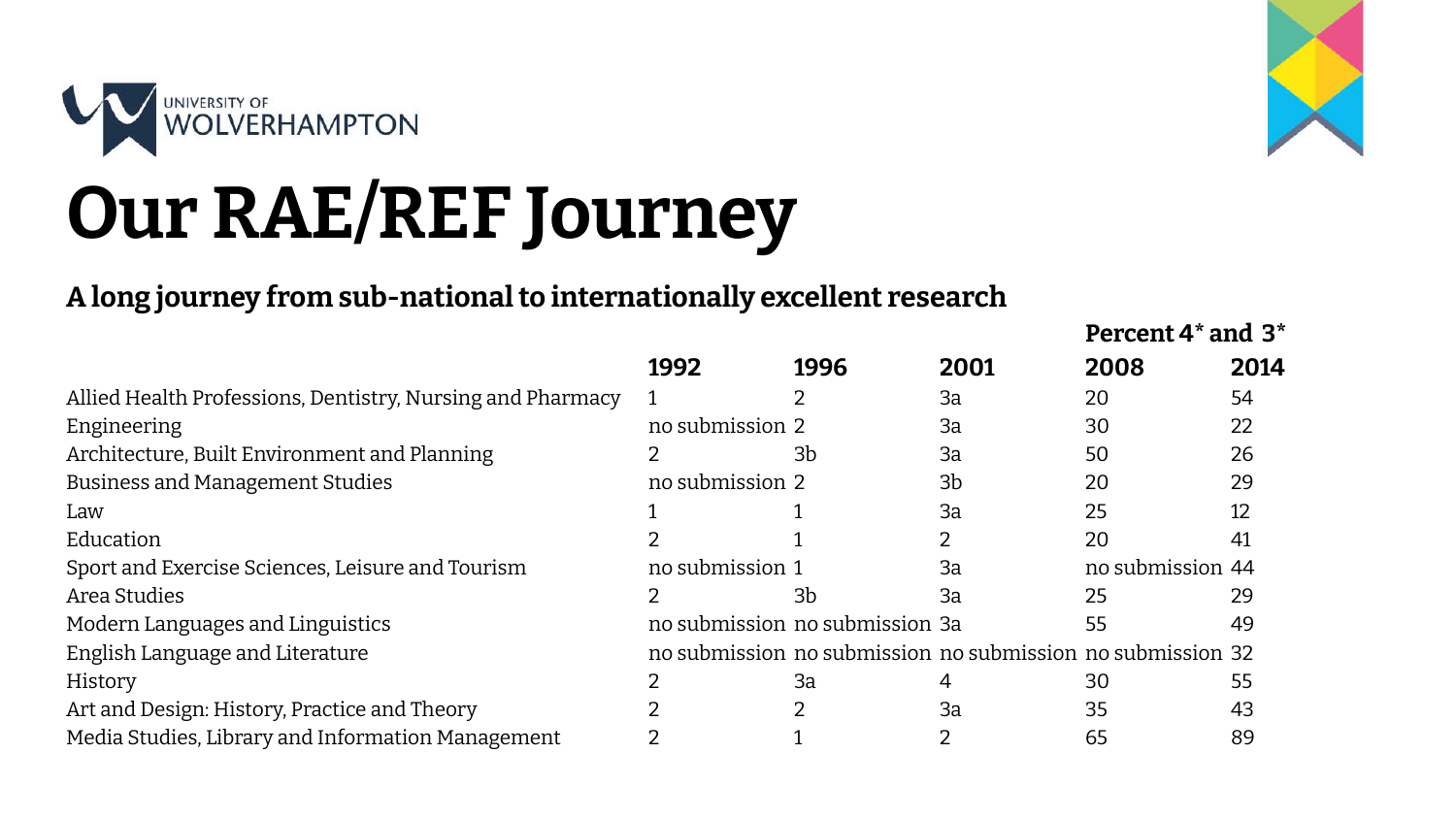

# Our RAE/REF Journey
A long journey from sub-national to internationally excellent research
							Percent 4* and  3*
				1992	1996	2001	2008	2014
Allied Health Professions, Dentistry, Nursing and Pharmacy 	1	2	3a	20	54
Engineering 				no submission	2	3a	30	22
Architecture, Built Environment and Planning		2	3b	3a	50	26
Business and Management Studies		no submission	2	3b	20	29
Law				1	1	3a	25	12
Education				2	1	2	20	41
Sport and Exercise Sciences, Leisure and Tourism	no submission	1	3a	no submission	44
Area Studies				2	3b	3a	25	29
Modern Languages and Linguistics 		no submission	no submission	3a	55	49
English Language and Literature 		no submission	no submission	no submission	no submission	32
History				2	3a	4	30	55
Art and Design: History, Practice and Theory		2	2	3a	35	43
Media Studies, Library and Information Management 	2	1	2	65	89